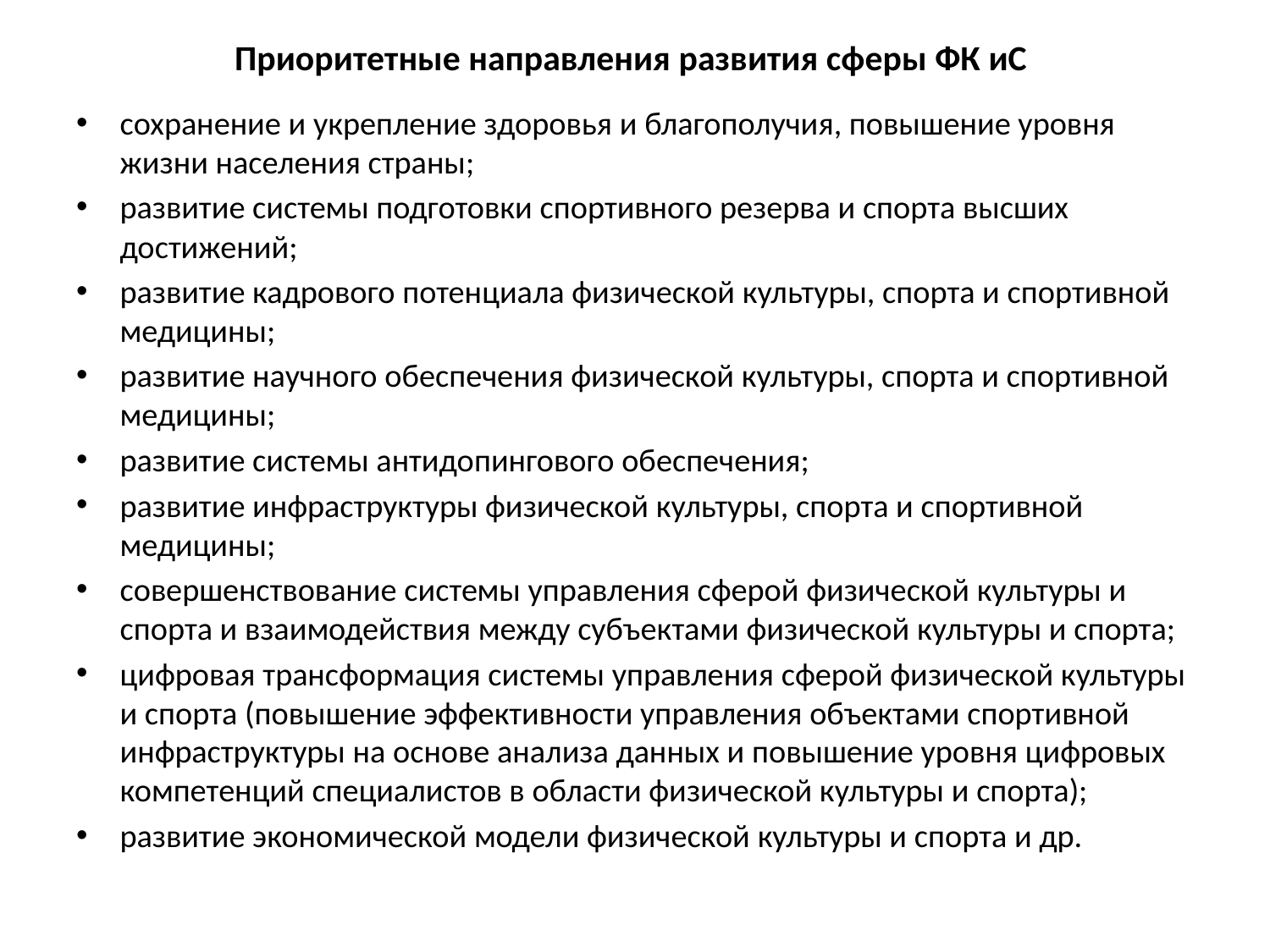

# Приоритетные направления развития сферы ФК иС
сохранение и укрепление здоровья и благополучия, повышение уровня жизни населения страны;
развитие системы подготовки спортивного резерва и спорта высших достижений;
развитие кадрового потенциала физической культуры, спорта и спортивной медицины;
развитие научного обеспечения физической культуры, спорта и спортивной медицины;
развитие системы антидопингового обеспечения;
развитие инфраструктуры физической культуры, спорта и спортивной медицины;
совершенствование системы управления сферой физической культуры и спорта и взаимодействия между субъектами физической культуры и спорта;
цифровая трансформация системы управления сферой физической культуры и спорта (повышение эффективности управления объектами спортивной инфраструктуры на основе анализа данных и повышение уровня цифровых компетенций специалистов в области физической культуры и спорта);
развитие экономической модели физической культуры и спорта и др.